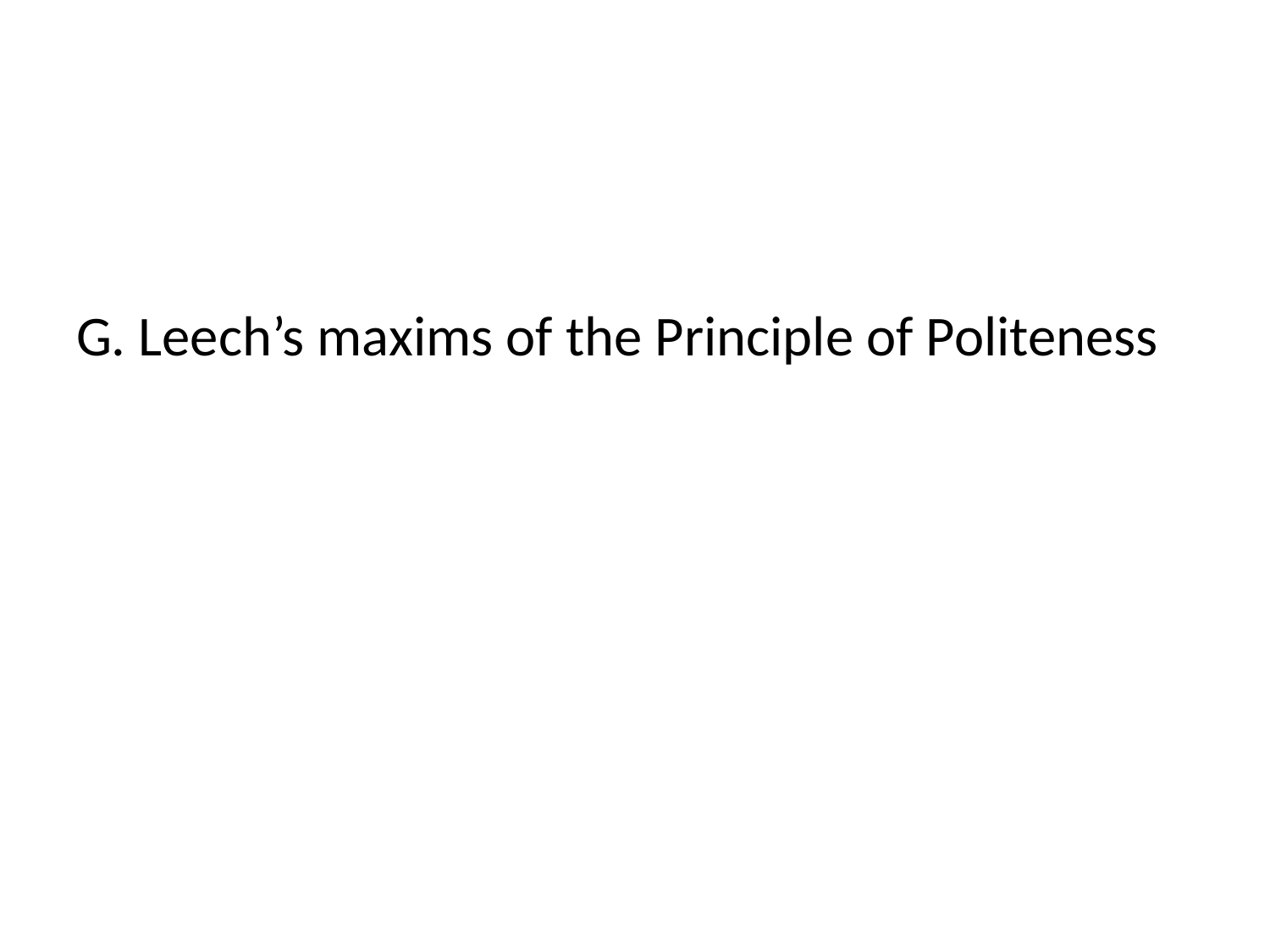

G. Leech’s maxims of the Principle of Politeness